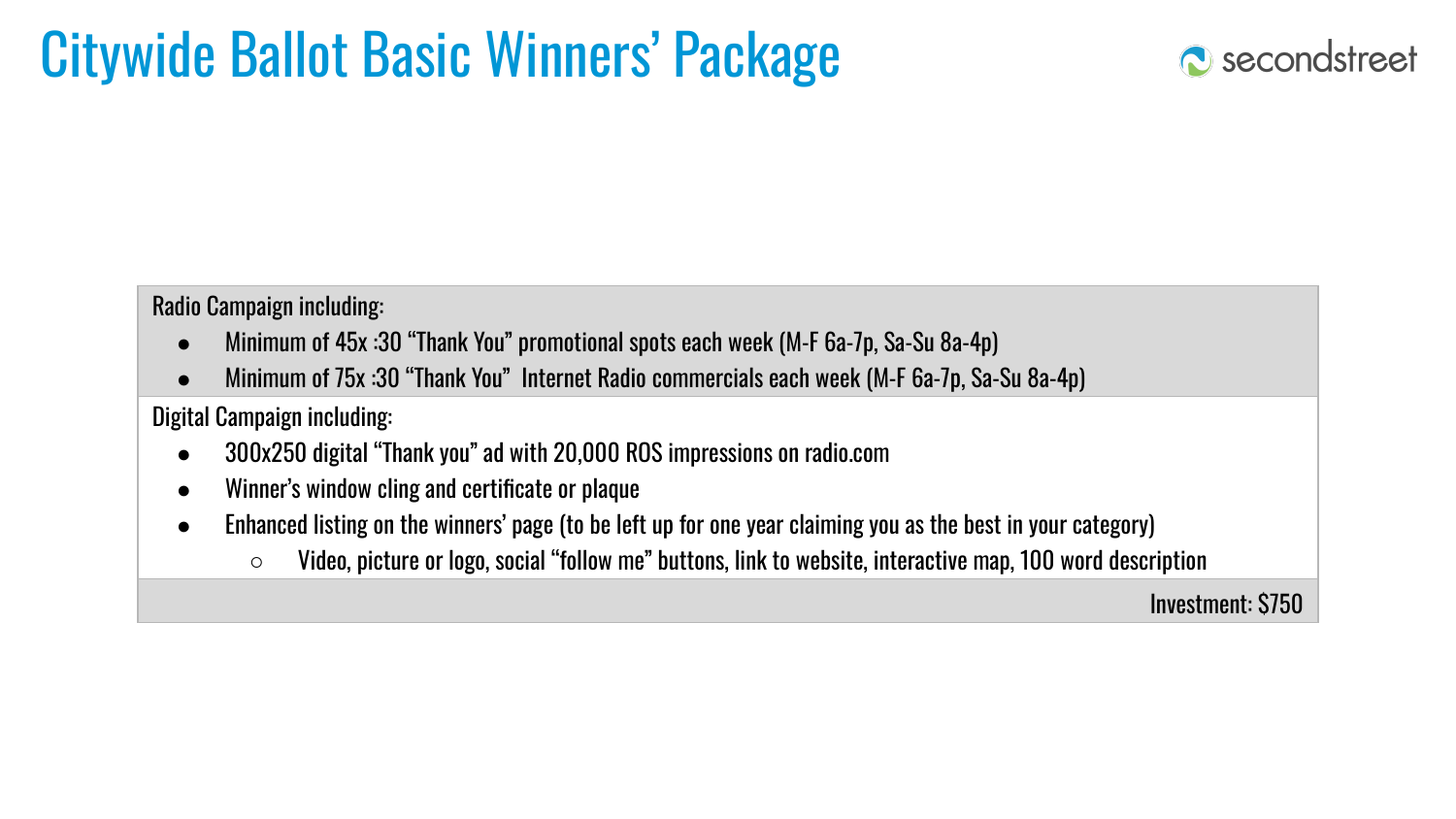

Citywide Ballot Basic Winners’ Package
| Radio Campaign including: Minimum of 45x :30 “Thank You” promotional spots each week (M-F 6a-7p, Sa-Su 8a-4p) Minimum of 75x :30 “Thank You” Internet Radio commercials each week (M-F 6a-7p, Sa-Su 8a-4p) |
| --- |
| Digital Campaign including: 300x250 digital “Thank you” ad with 20,000 ROS impressions on radio.com Winner’s window cling and certificate or plaque Enhanced listing on the winners’ page (to be left up for one year claiming you as the best in your category) Video, picture or logo, social “follow me” buttons, link to website, interactive map, 100 word description |
| Investment: $750 |